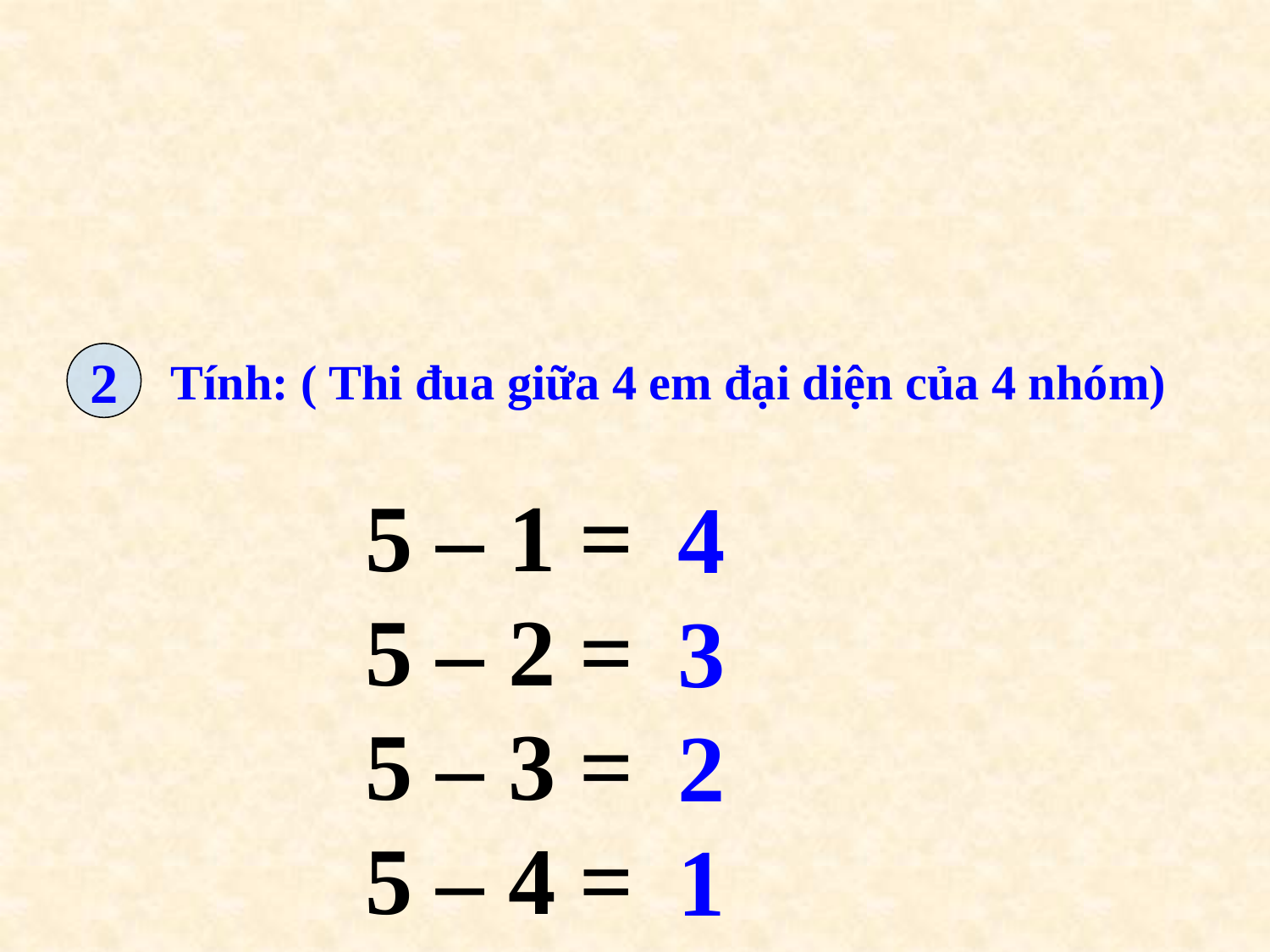

Tính: ( Thi đua giữa 4 em đại diện của 4 nhóm)
2
5 – 1 =
5 – 2 =
5 – 3 =
5 – 4 =
4
3
2
1